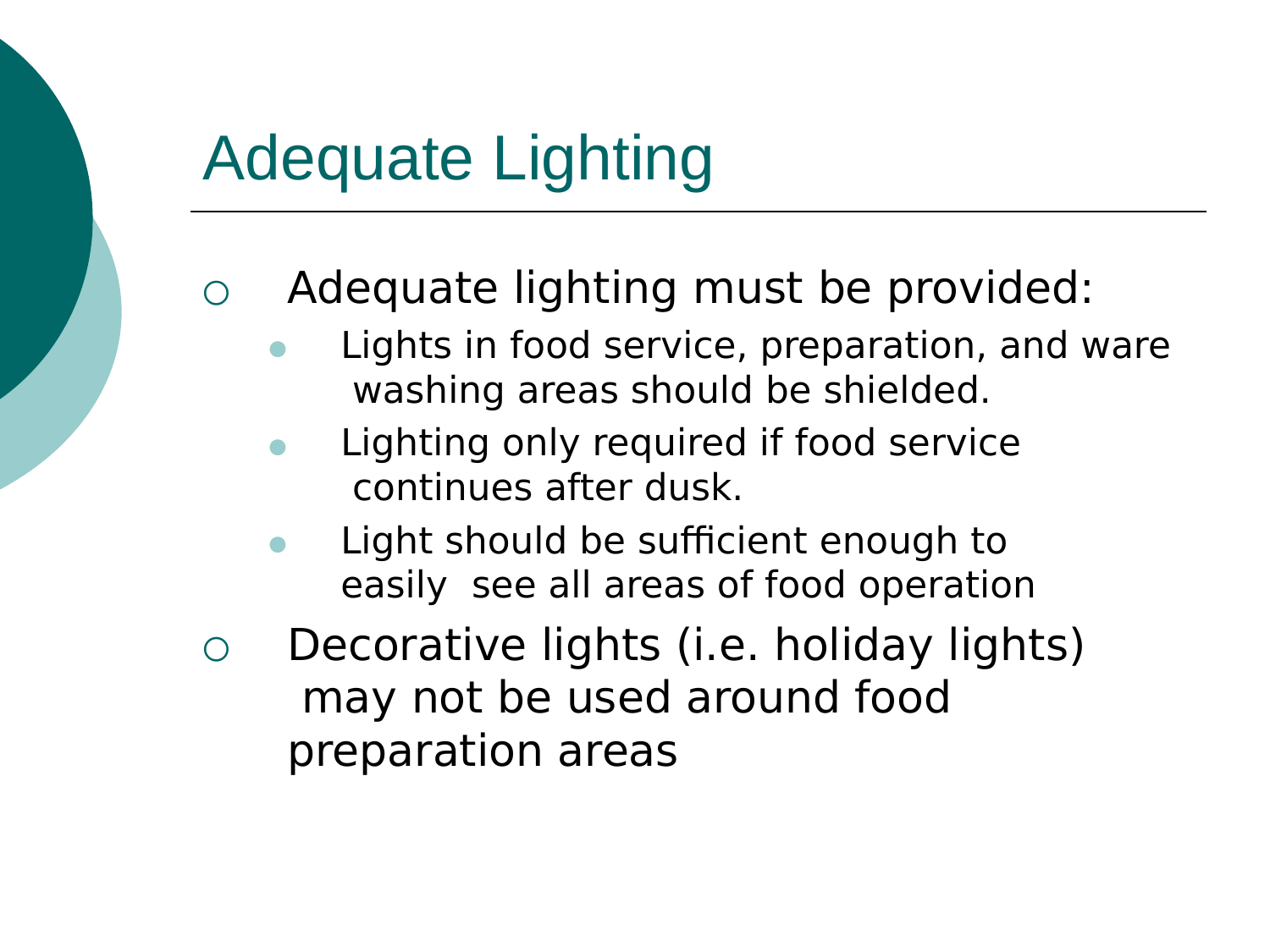

# Adequate Lighting
Adequate lighting must be provided:
Lights in food service, preparation, and ware  washing areas should be shielded.
Lighting only required if food service  continues after dusk.
Light should be sufficient enough to easily  see all areas of food operation
Decorative lights (i.e. holiday lights)  may not be used around food  preparation areas